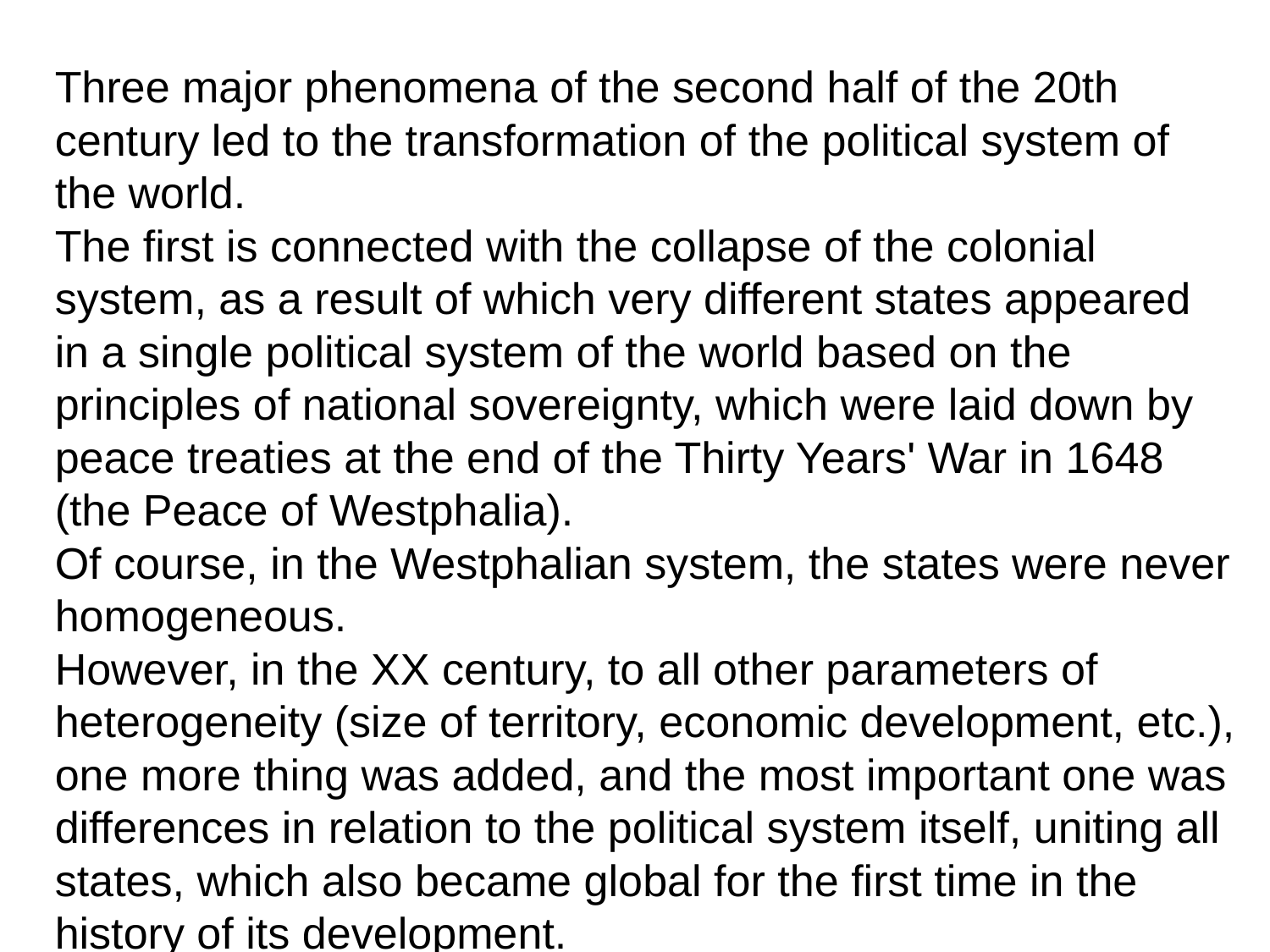

Three major phenomena of the second half of the 20th century led to the transformation of the political system of the world.
The first is connected with the collapse of the colonial system, as a result of which very different states appeared in a single political system of the world based on the principles of national sovereignty, which were laid down by peace treaties at the end of the Thirty Years' War in 1648 (the Peace of Westphalia).
Of course, in the Westphalian system, the states were never homogeneous.
However, in the XX century, to all other parameters of heterogeneity (size of territory, economic development, etc.), one more thing was added, and the most important one was differences in relation to the political system itself, uniting all states, which also became global for the first time in the history of its development.